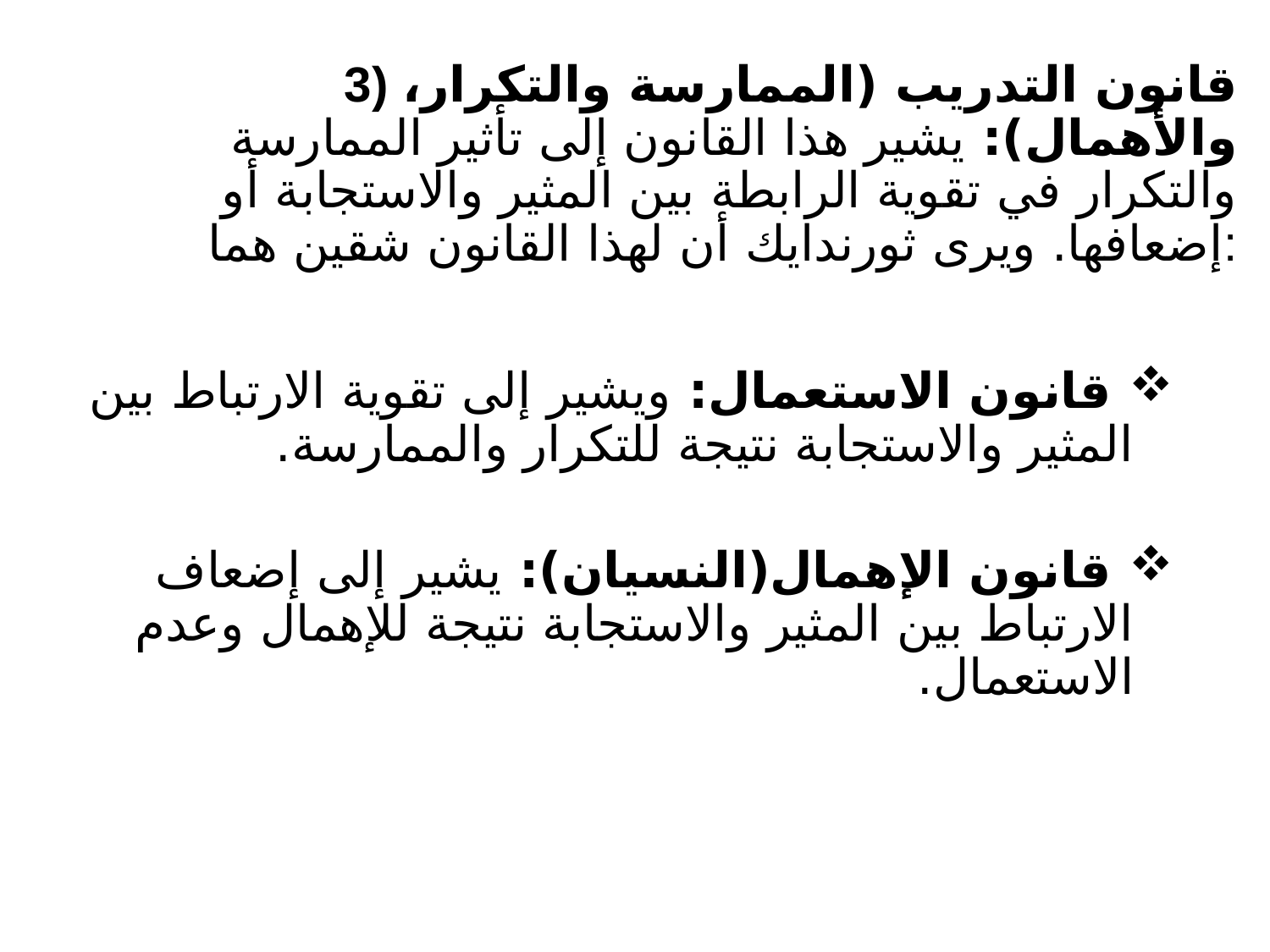

3) قانون التدريب (الممارسة والتكرار، والأهمال): يشير هذا القانون إلى تأثير الممارسة والتكرار في تقوية الرابطة بين المثير والاستجابة أو إضعافها. ويرى ثورندايك أن لهذا القانون شقين هما:

 قانون الاستعمال: ويشير إلى تقوية الارتباط بين المثير والاستجابة نتيجة للتكرار والممارسة.

 قانون الإهمال(النسيان): يشير إلى إضعاف الارتباط بين المثير والاستجابة نتيجة للإهمال وعدم الاستعمال.